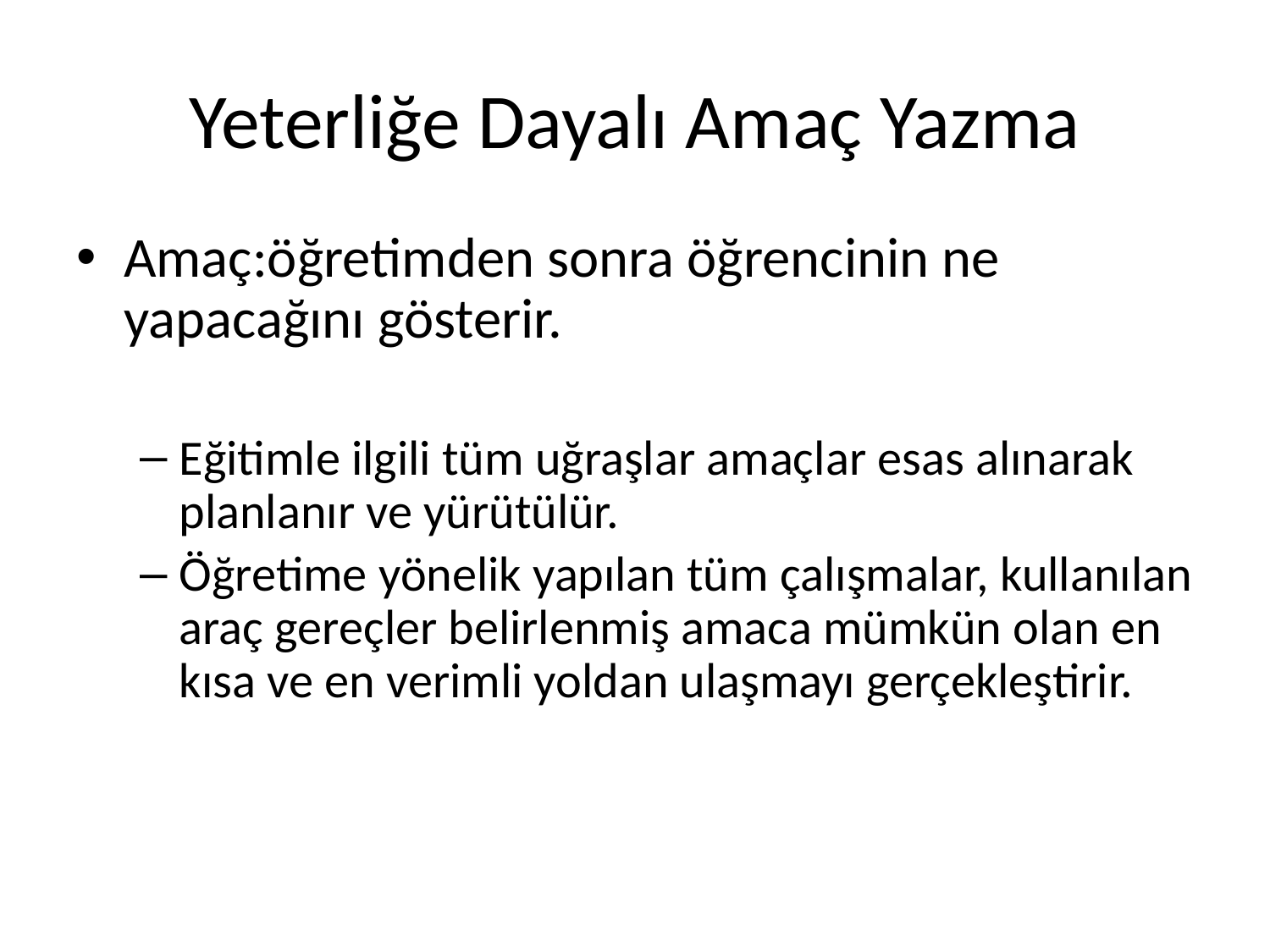

# Yeterliğe Dayalı Amaç Yazma
Amaç:öğretimden sonra öğrencinin ne yapacağını gösterir.

Eğitimle ilgili tüm uğraşlar amaçlar esas alınarak planlanır ve yürütülür.
Öğretime yönelik yapılan tüm çalışmalar, kullanılan araç gereçler belirlenmiş amaca mümkün olan en kısa ve en verimli yoldan ulaşmayı gerçekleştirir.